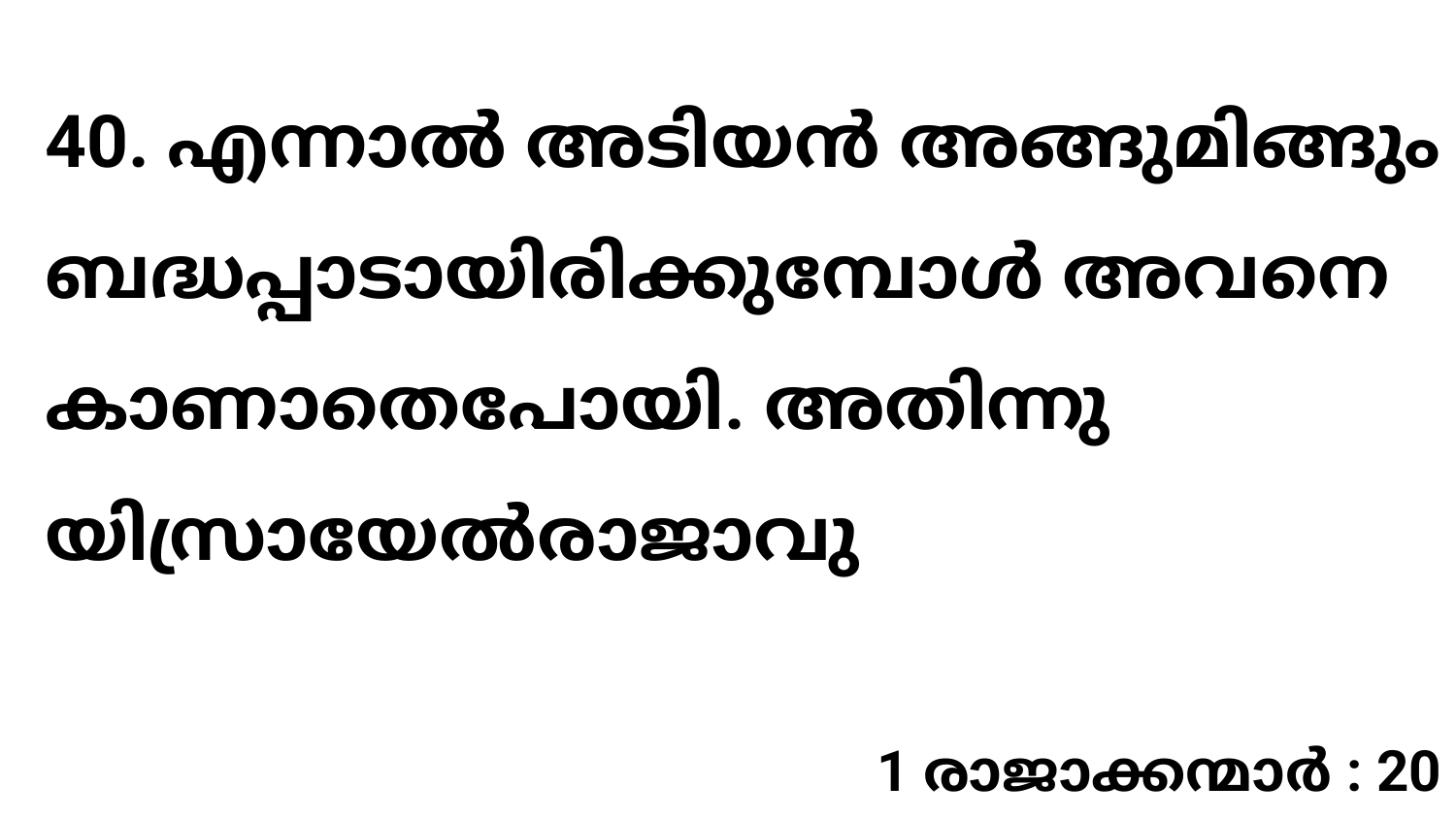

40. എന്നാൽ അടിയൻ അങ്ങുമിങ്ങും ബദ്ധപ്പാടായിരിക്കുമ്പോൾ അവനെ കാണാതെപോയി. അതിന്നു യിസ്രായേൽരാജാവു
1 രാജാക്കന്മാർ : 20